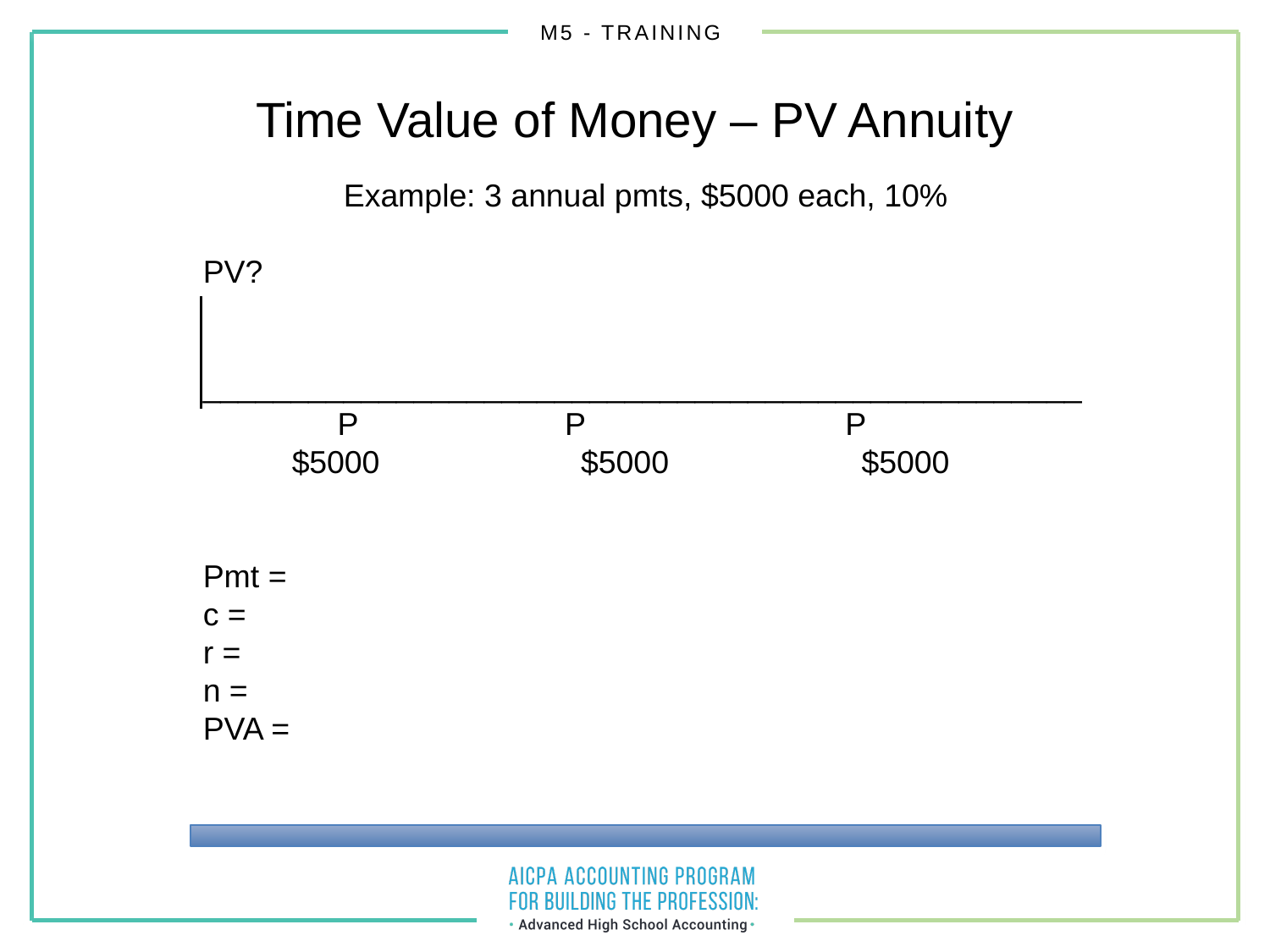

Time Value of Money – PV Annuity
Example: 3 annual pmts, $5000 each, 10%

PV?

__________________________________________________
        P		     P		        P
          $5000	              $5000	                 $5000

Pmt =
c =
r =
n =
PVA =